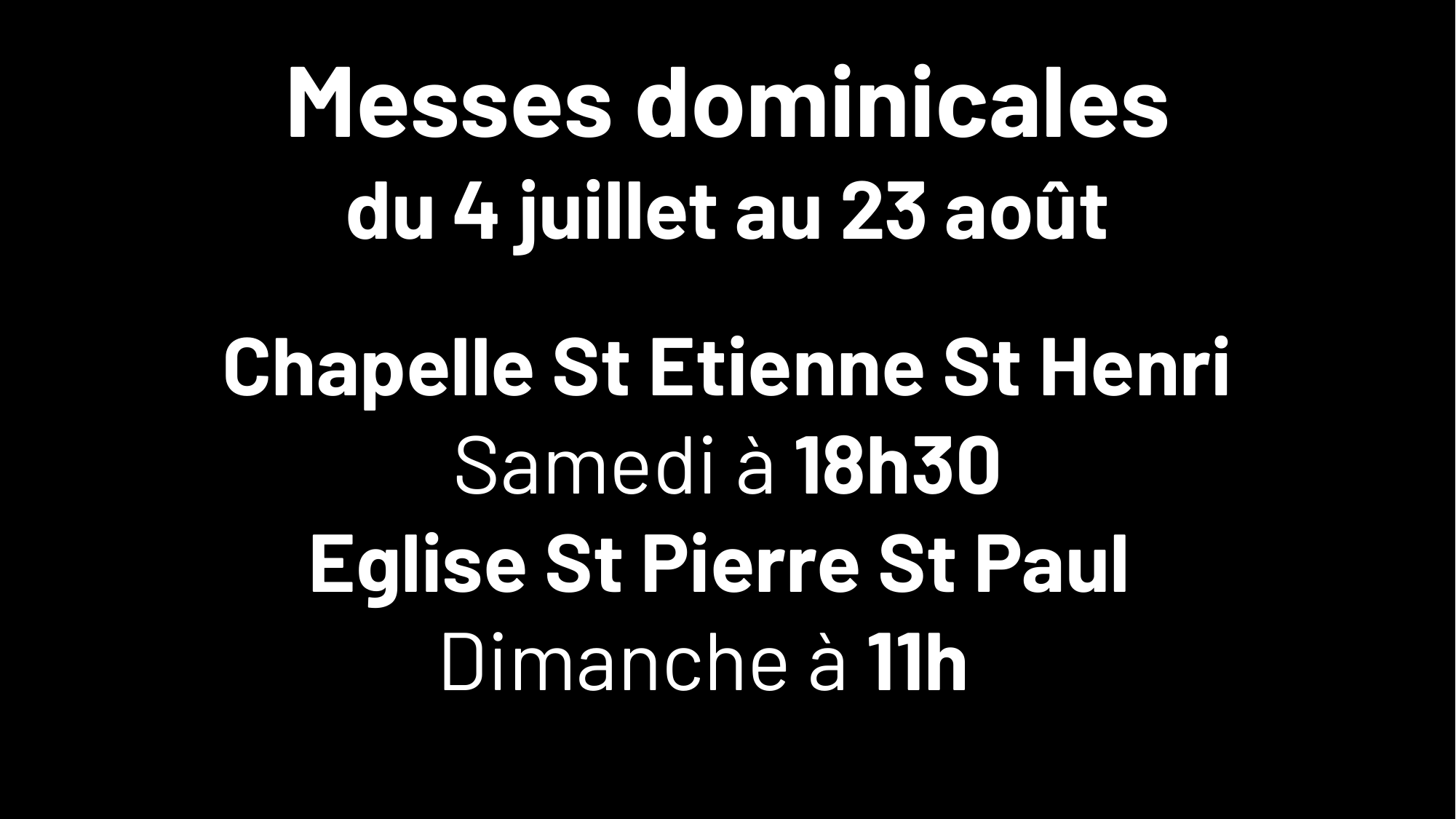

Messes dominicales
du 4 juillet au 23 août

Chapelle St Etienne St Henri
Samedi à 18h30
Eglise St Pierre St Paul
Dimanche à 11h